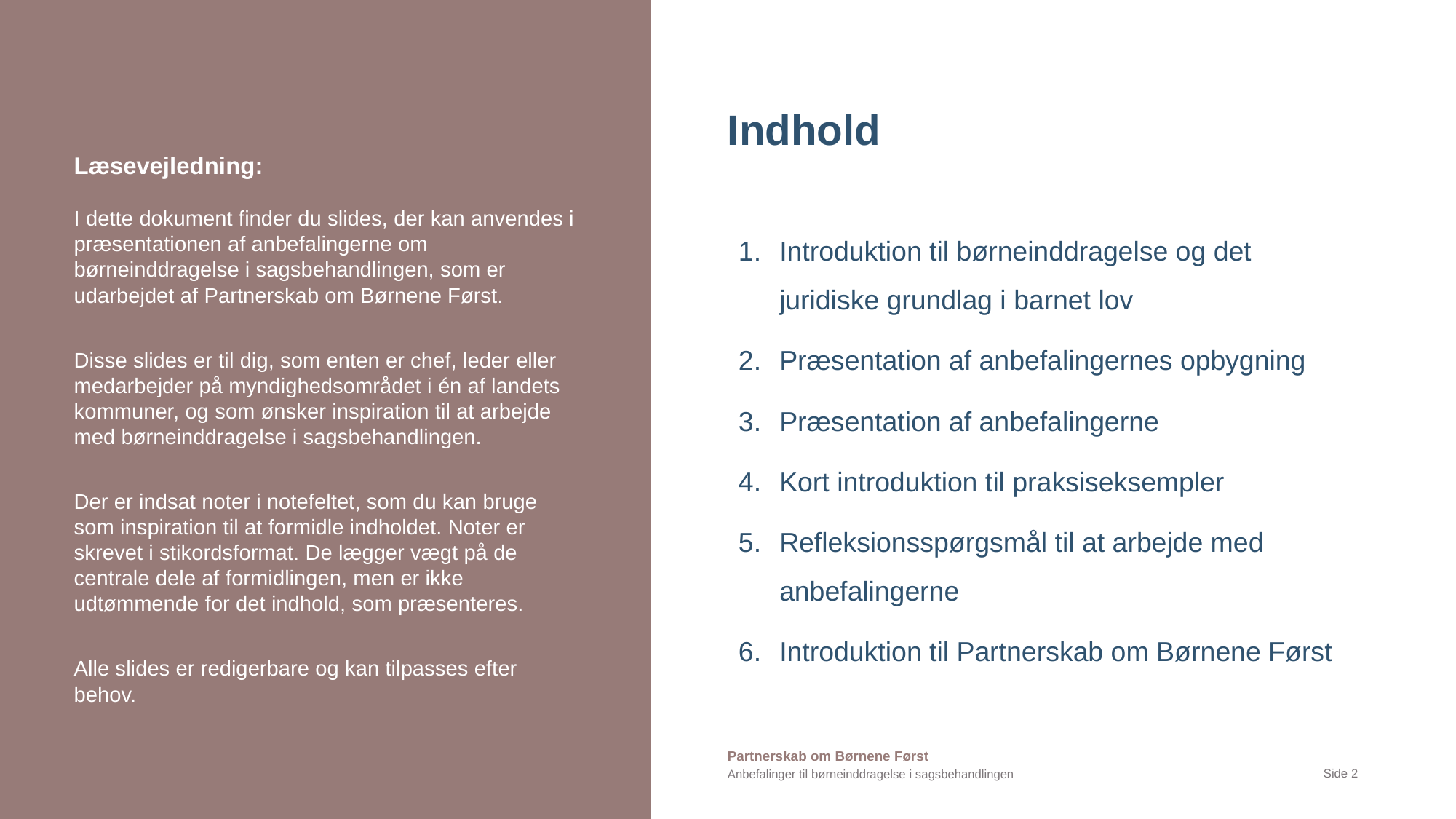

# Indhold
Læsevejledning:
I dette dokument finder du slides, der kan anvendes i præsentationen af anbefalingerne om børneinddragelse i sagsbehandlingen, som er udarbejdet af Partnerskab om Børnene Først.

Disse slides er til dig, som enten er chef, leder eller medarbejder på myndighedsområdet i én af landets kommuner, og som ønsker inspiration til at arbejde med børneinddragelse i sagsbehandlingen.

Der er indsat noter i notefeltet, som du kan bruge som inspiration til at formidle indholdet. Noter er skrevet i stikordsformat. De lægger vægt på de centrale dele af formidlingen, men er ikke udtømmende for det indhold, som præsenteres.

Alle slides er redigerbare og kan tilpasses efter behov.

Introduktion til børneinddragelse og det juridiske grundlag i barnet lov
Præsentation af anbefalingernes opbygning
Præsentation af anbefalingerne
Kort introduktion til praksiseksempler
Refleksionsspørgsmål til at arbejde med anbefalingerne
Introduktion til Partnerskab om Børnene Først

Anbefalinger til børneinddragelse i sagsbehandlingen
Side 2